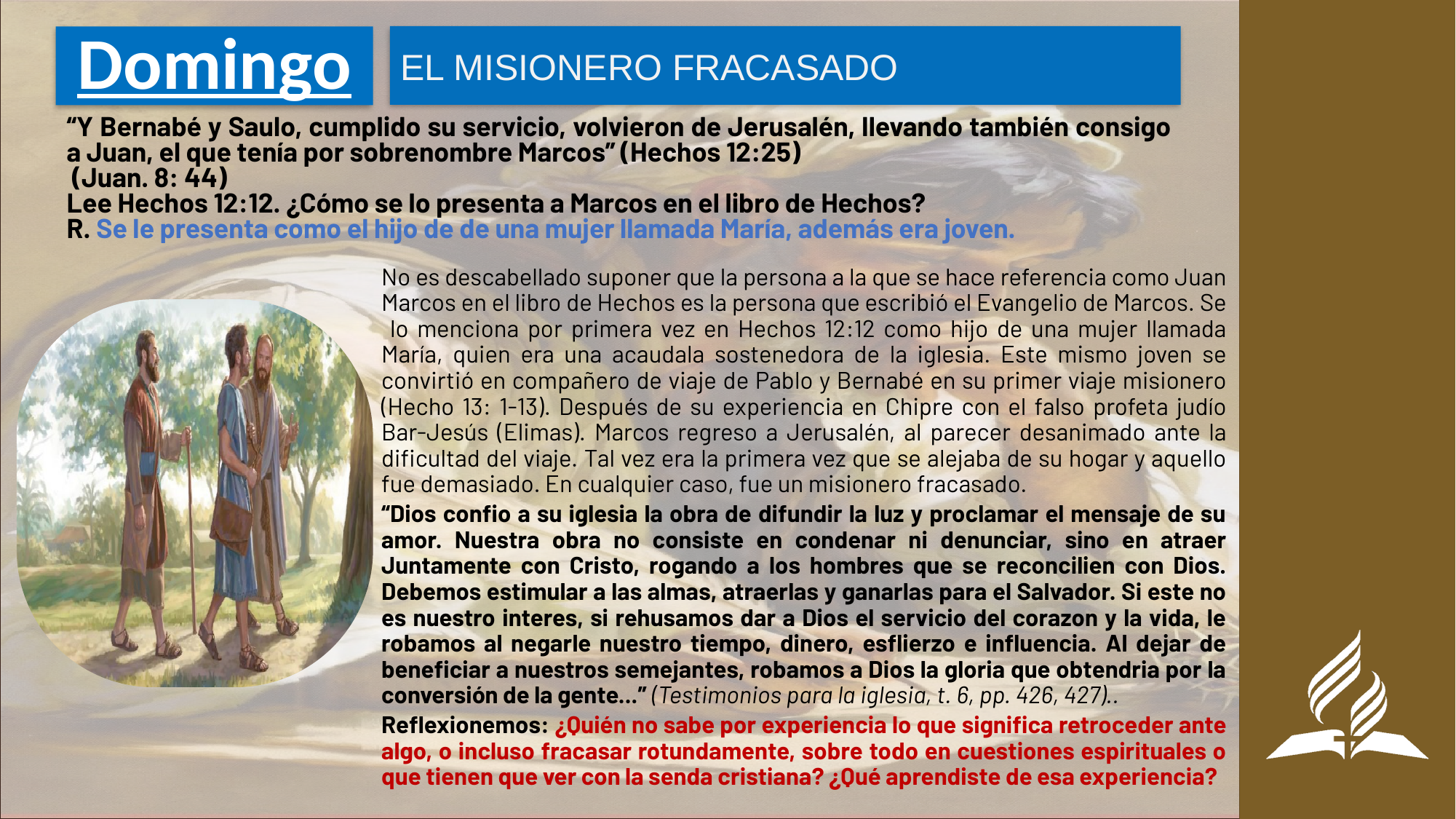

EL MISIONERO FRACASADO
# Domingo
“Y Bernabé y Saulo, cumplido su servicio, volvieron de Jerusalén, llevando también consigo a Juan, el que tenía por sobrenombre Marcos” (Hechos 12:25)
 (Juan. 8: 44)
Lee Hechos 12:12. ¿Cómo se lo presenta a Marcos en el libro de Hechos?
R. Se le presenta como el hijo de de una mujer llamada María, además era joven.

No es descabellado suponer que la persona a la que se hace referencia como Juan Marcos en el libro de Hechos es la persona que escribió el Evangelio de Marcos. Se  lo menciona por primera vez en Hechos 12:12 como hijo de una mujer llamada María, quien era una acaudala sostenedora de la iglesia. Este mismo joven se convirtió en compañero de viaje de Pablo y Bernabé en su primer viaje misionero (Hecho 13: 1-13). Después de su experiencia en Chipre con el falso profeta judío Bar-Jesús (Elimas). Marcos regreso a Jerusalén, al parecer desanimado ante la dificultad del viaje. Tal vez era la primera vez que se alejaba de su hogar y aquello fue demasiado. En cualquier caso, fue un misionero fracasado.
“Dios confio a su iglesia la obra de difundir la luz y proclamar el mensaje de su amor. Nuestra obra no consiste en condenar ni denunciar, sino en atraer Juntamente con Cristo, rogando a los hombres que se reconcilien con Dios. Debemos estimular a las almas, atraerlas y ganarlas para el Salvador. Si este no es nuestro interes, si rehusamos dar a Dios el servicio del corazon y la vida, le robamos al negarle nuestro tiempo, dinero, esflierzo e influencia. Al dejar de beneficiar a nuestros semejantes, robamos a Dios la gloria que obtendria por la conversión de la gente...” (Testimonios para la iglesia, t. 6, pp. 426, 427)..
Reflexionemos: ¿Quién no sabe por experiencia lo que significa retroceder ante algo, o incluso fracasar rotundamente, sobre todo en cuestiones espirituales o que tienen que ver con la senda cristiana? ¿Qué aprendiste de esa experiencia?